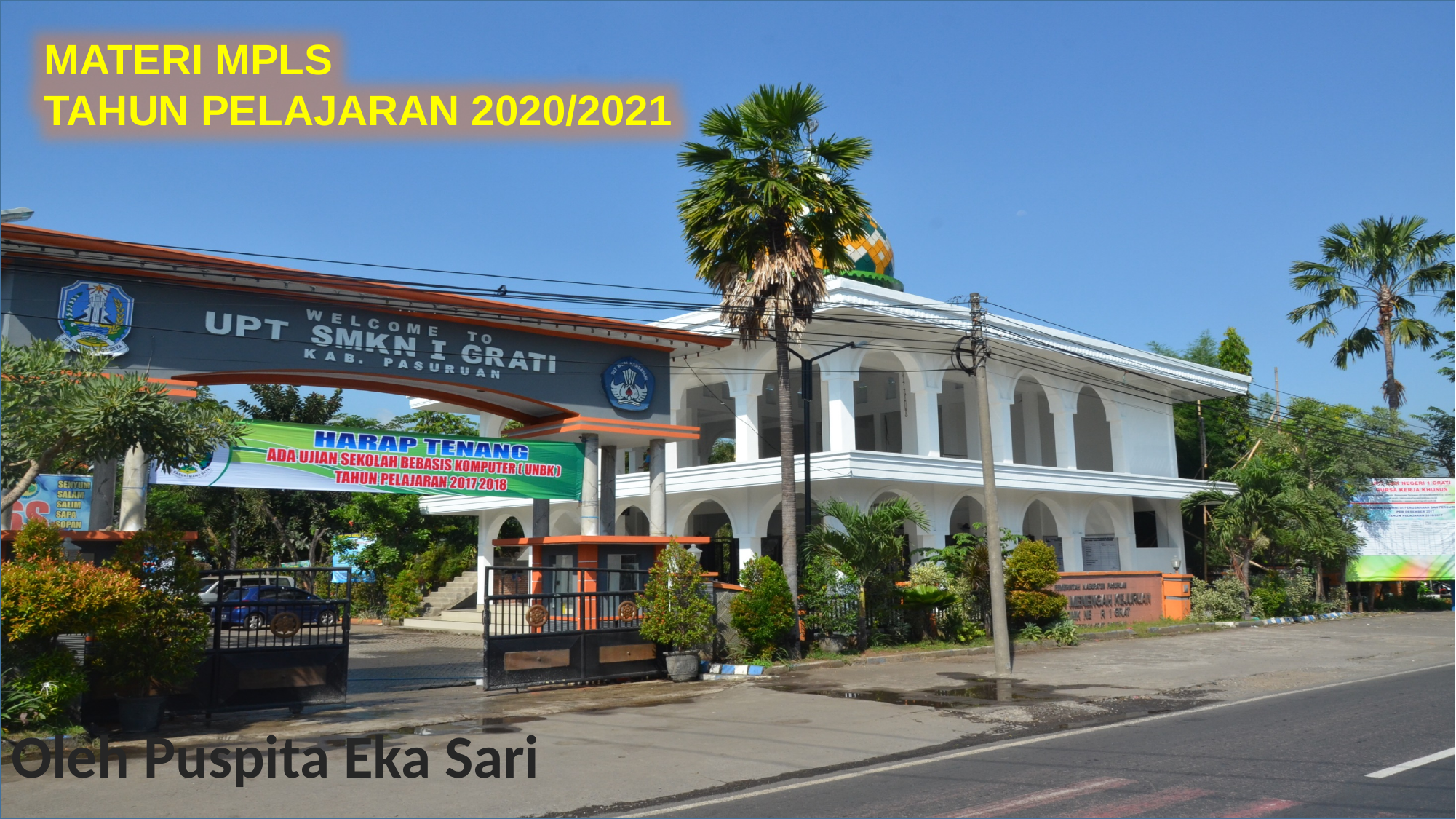

MATERI MPLS
TAHUN PELAJARAN 2020/2021
# Menumbuhkan Motivasi/ Semangat dan perilaku positif dan cara belajar efektif
SENIN, 15 JULI 2019
Oleh Puspita Eka Sari